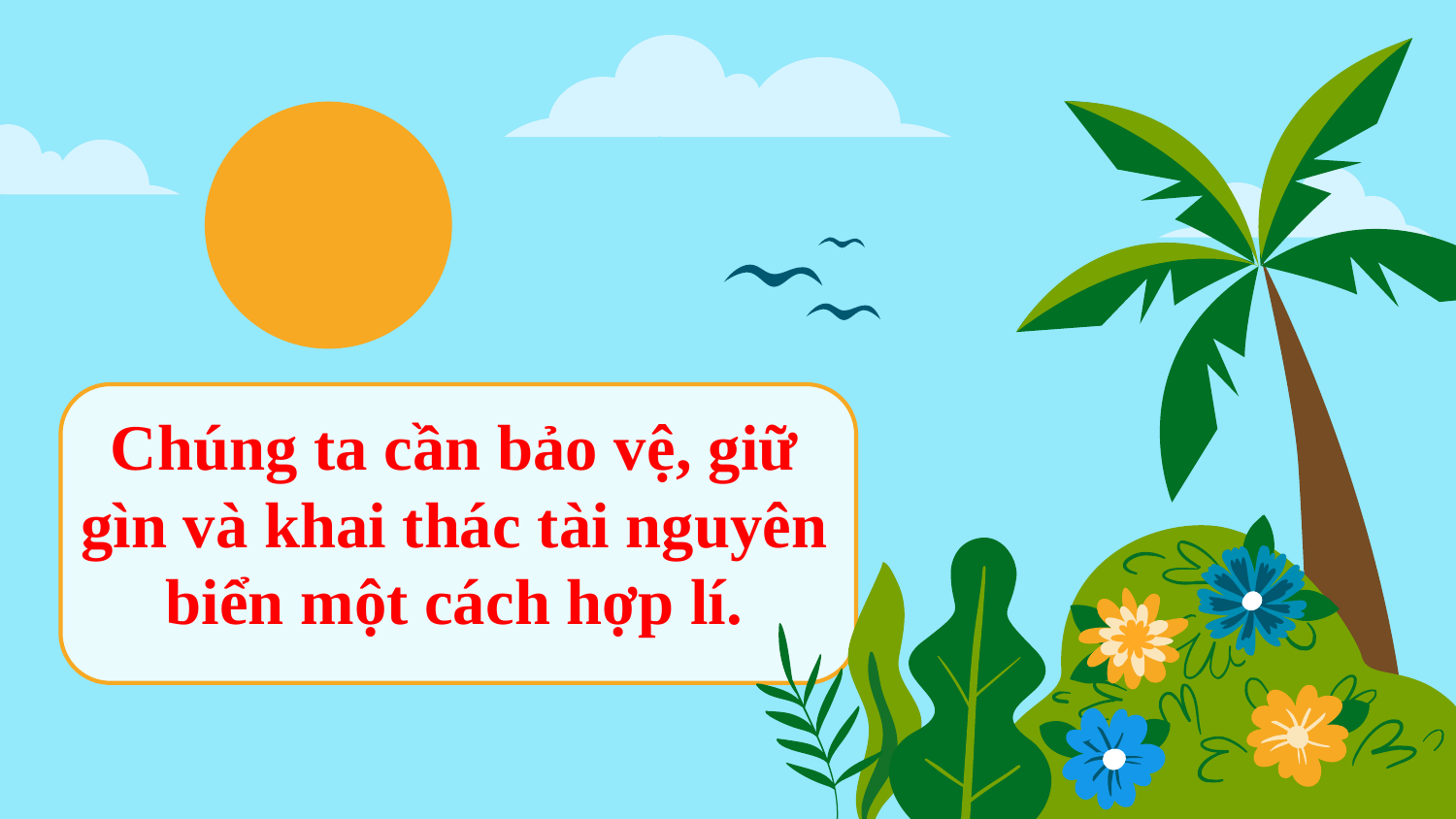

# Chúng ta cần bảo vệ, giữ gìn và khai thác tài nguyên biển một cách hợp lí.